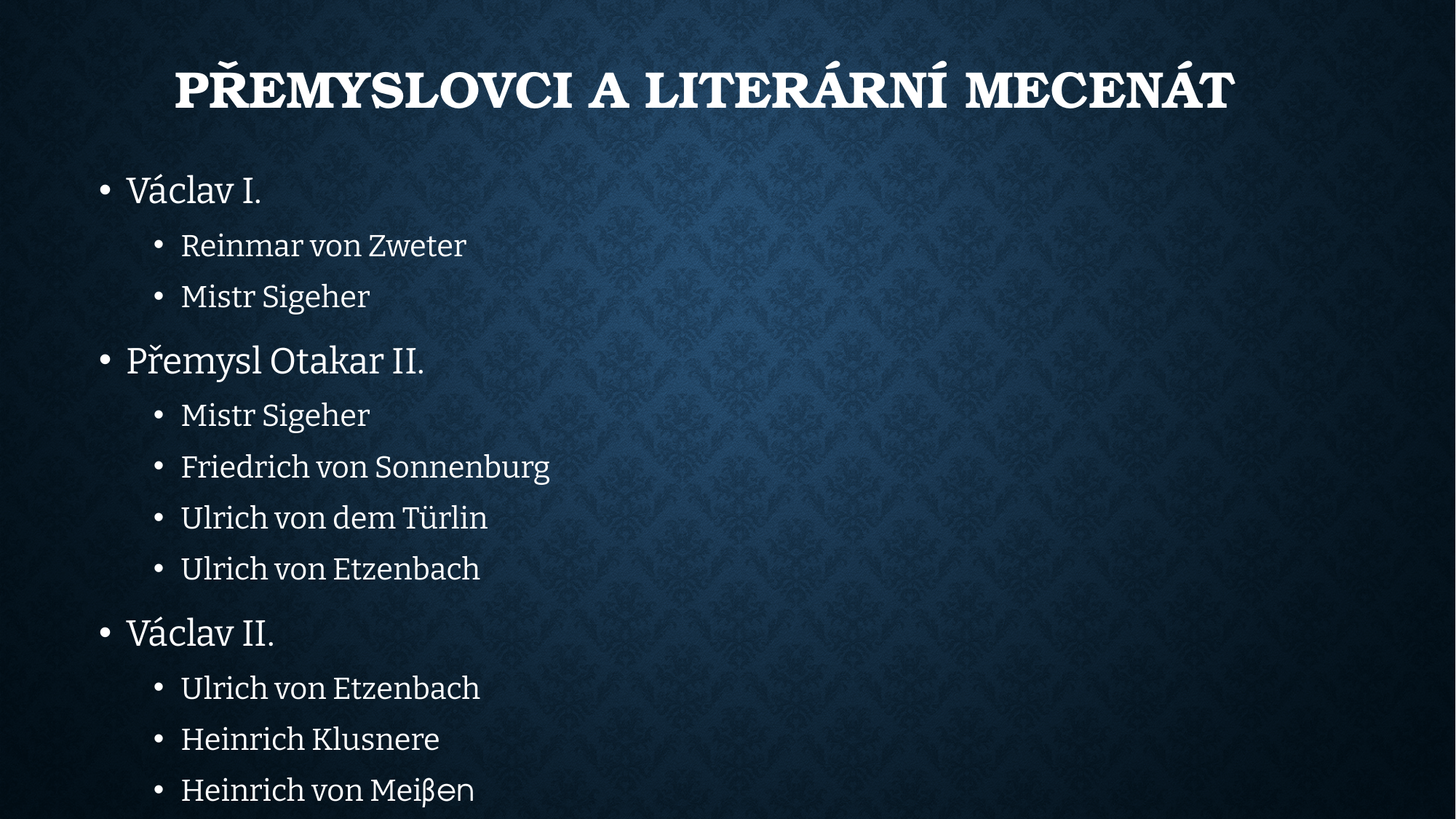

# Přemyslovci a literární mecenát
Václav I.
Reinmar von Zweter
Mistr Sigeher
Přemysl Otakar II.
Mistr Sigeher
Friedrich von Sonnenburg
Ulrich von dem Türlin
Ulrich von Etzenbach
Václav II.
Ulrich von Etzenbach
Heinrich Klusnere
Heinrich von Meiβen